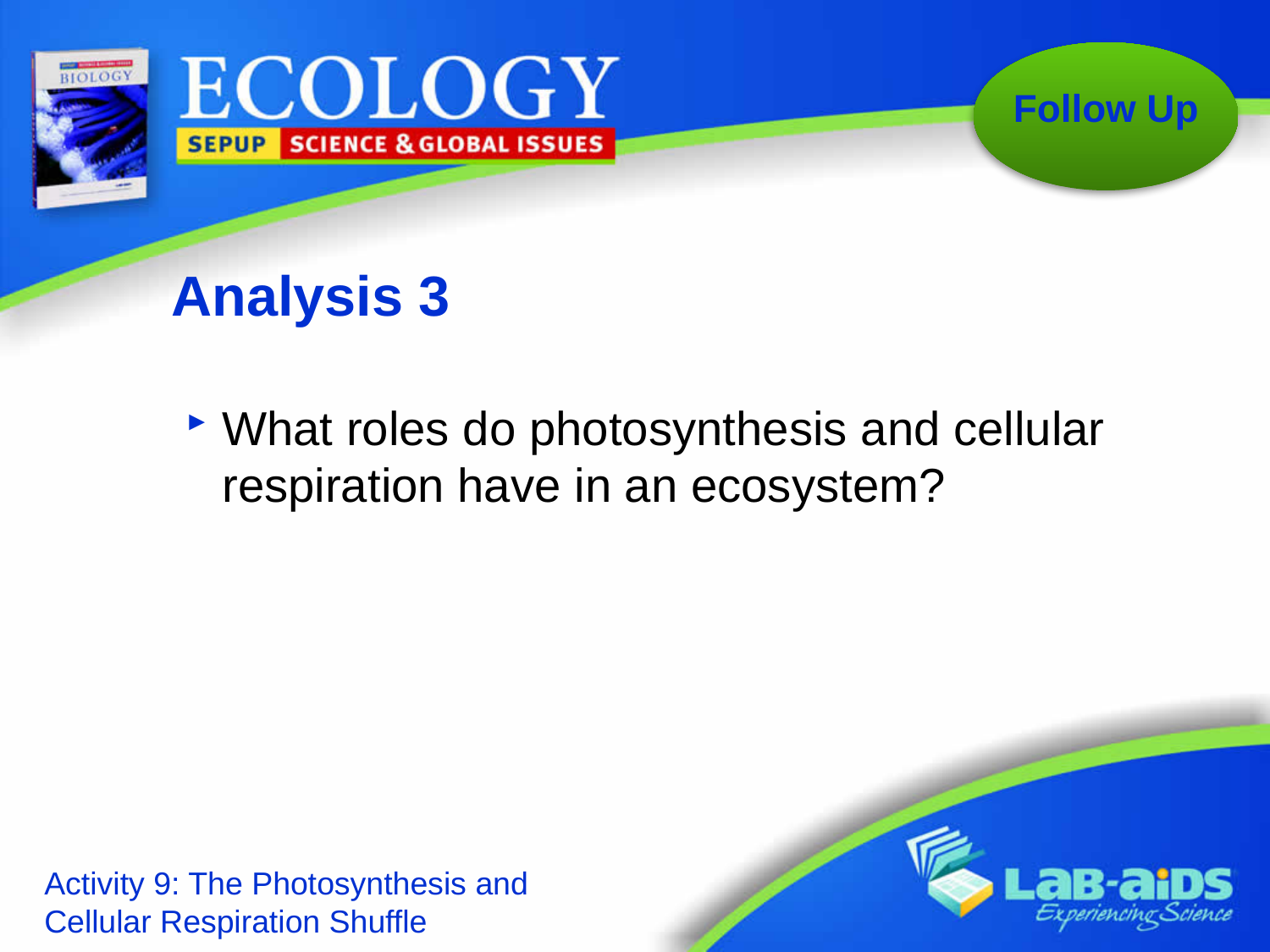

# Analysis 3
What roles do photosynthesis and cellular respiration have in an ecosystem?